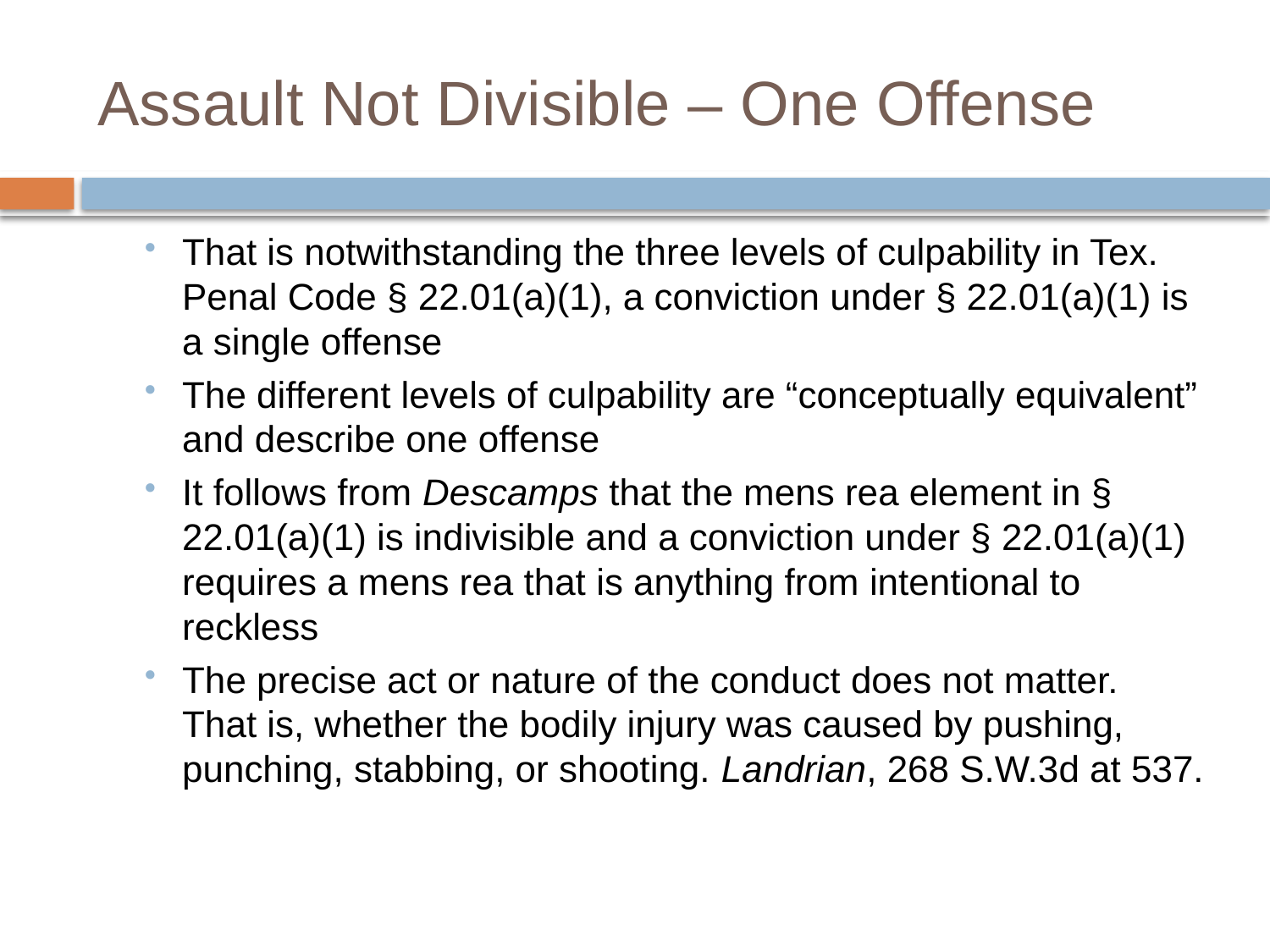

# Assault Not Divisible – One Offense
That is notwithstanding the three levels of culpability in Tex. Penal Code § 22.01(a)(1), a conviction under § 22.01(a)(1) is a single offense
The different levels of culpability are “conceptually equivalent” and describe one offense
It follows from Descamps that the mens rea element in § 22.01(a)(1) is indivisible and a conviction under § 22.01(a)(1) requires a mens rea that is anything from intentional to reckless
The precise act or nature of the conduct does not matter.  That is, whether the bodily injury was caused by pushing, punching, stabbing, or shooting. Landrian, 268 S.W.3d at 537.